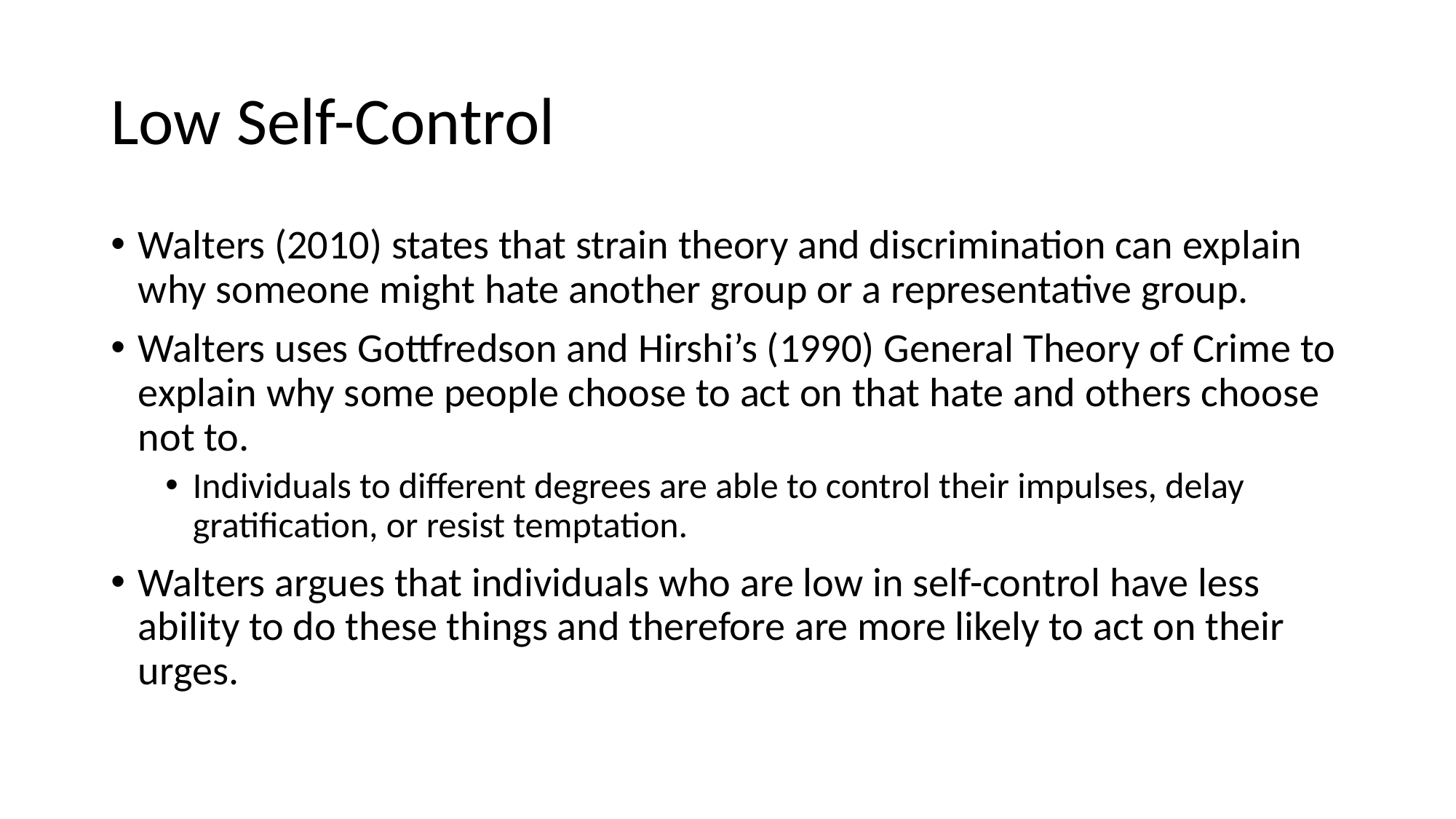

# Low Self-Control
Walters (2010) states that strain theory and discrimination can explain why someone might hate another group or a representative group.
Walters uses Gottfredson and Hirshi’s (1990) General Theory of Crime to explain why some people choose to act on that hate and others choose not to.
Individuals to different degrees are able to control their impulses, delay gratification, or resist temptation.
Walters argues that individuals who are low in self-control have less ability to do these things and therefore are more likely to act on their urges.